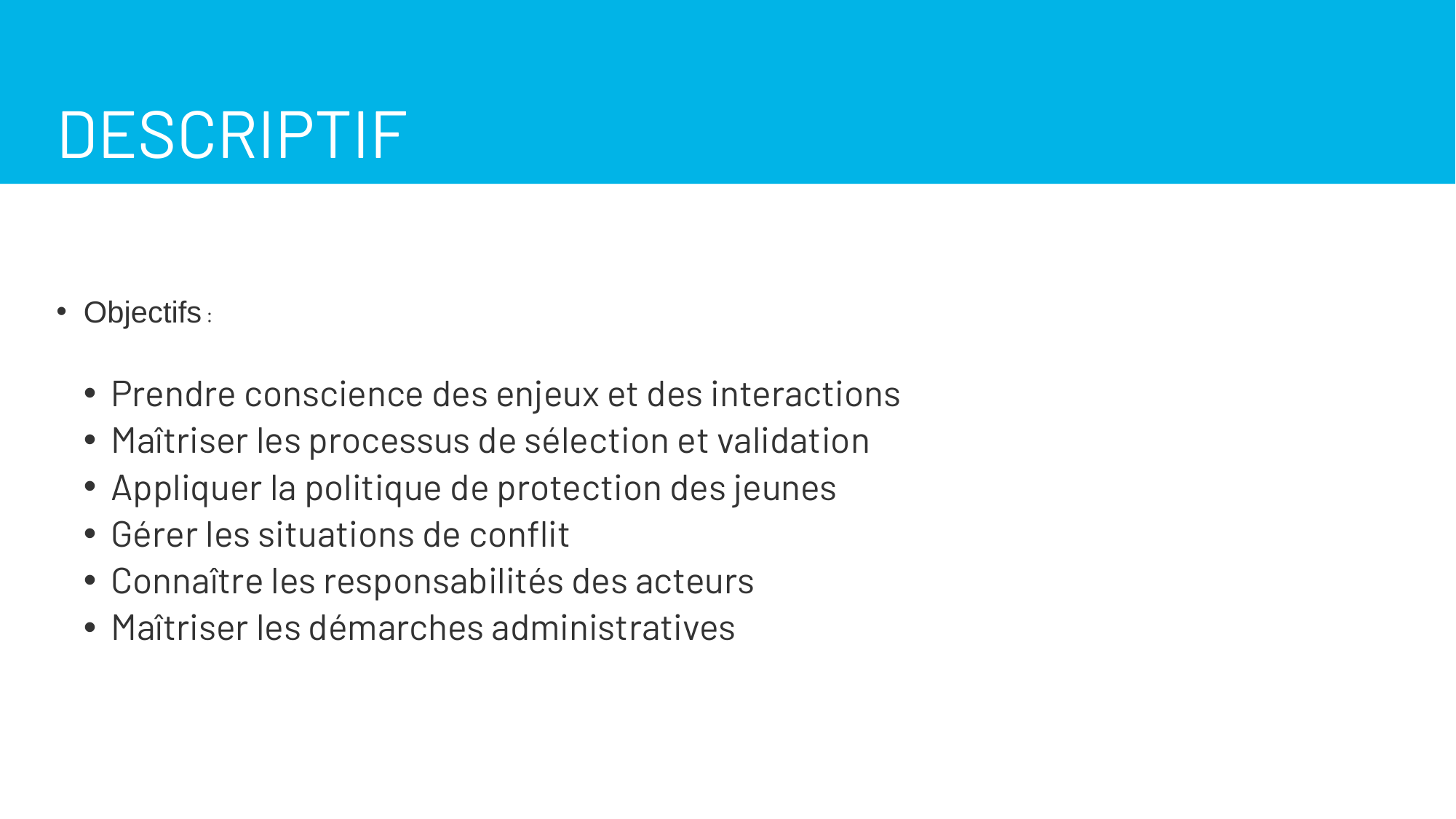

# DESCRIPTIF

Objectifs :

Prendre conscience des enjeux et des interactions
Maîtriser les processus de sélection et validation
Appliquer la politique de protection des jeunes
Gérer les situations de conflit
Connaître les responsabilités des acteurs
Maîtriser les démarches administratives